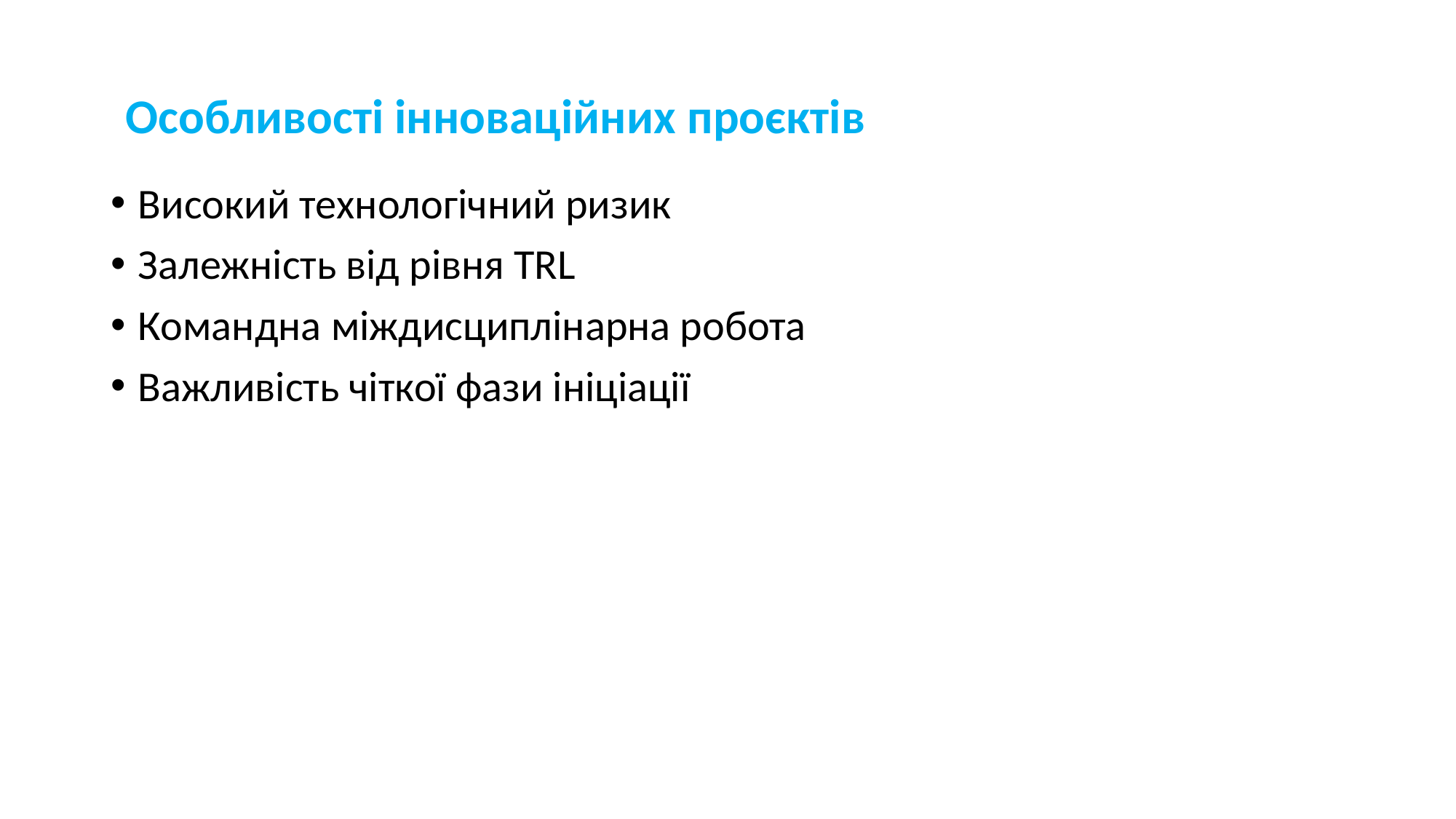

# Особливості інноваційних проєктів
Високий технологічний ризик
Залежність від рівня TRL
Командна міждисциплінарна робота
Важливість чіткої фази ініціації